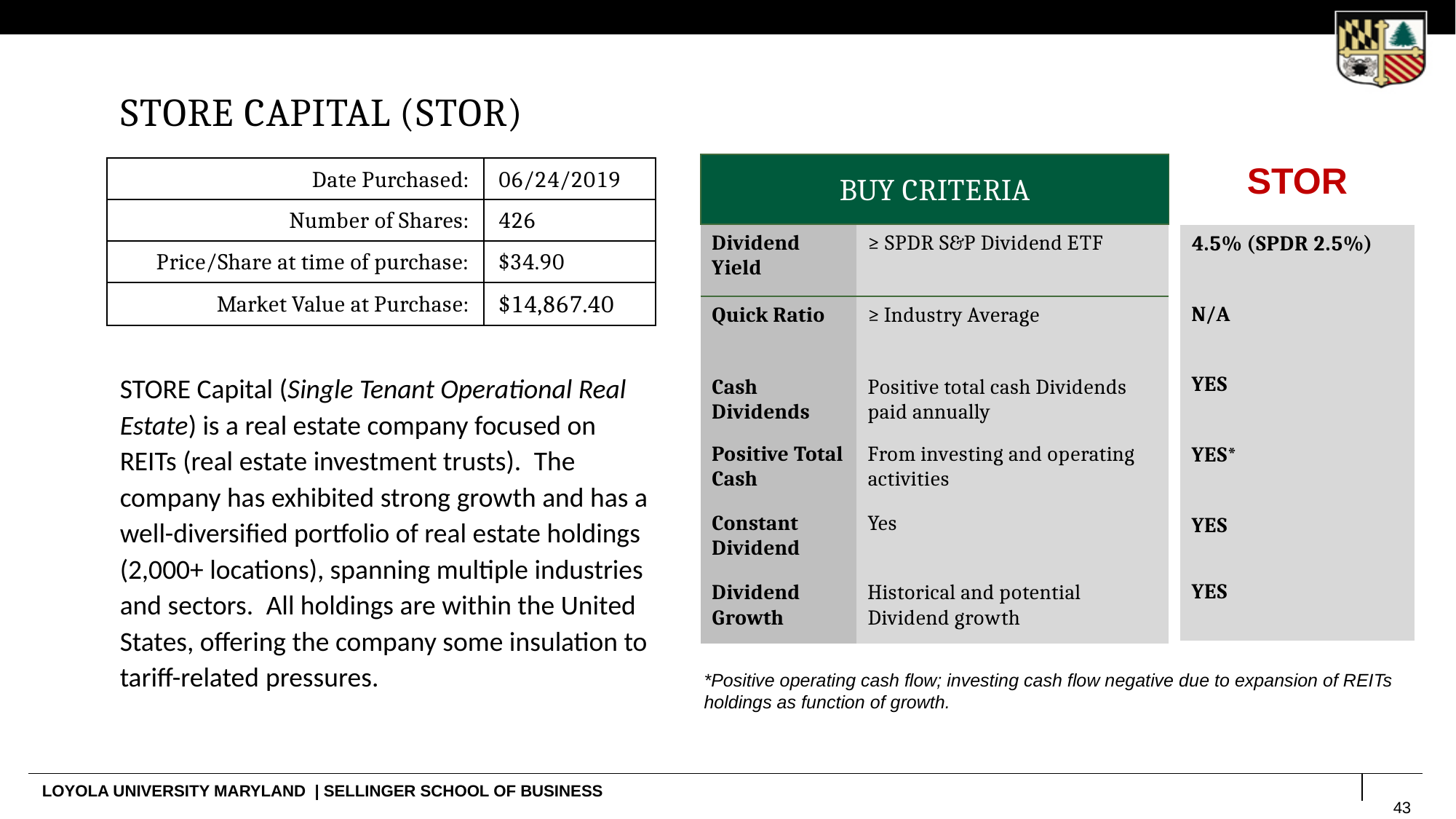

# STORE CAPITAL (STOR)
| BUY CRITERIA |  |
| --- | --- |
| Dividend Yield | ≥ SPDR S&P Dividend ETF |
| Quick Ratio | ≥ Industry Average |
| Cash Dividends | Positive total cash Dividends paid annually |
| Positive Total Cash | From investing and operating activities |
| Constant Dividend | Yes |
| Dividend Growth | Historical and potential Dividend growth |
| STOR |
| --- |
| 4.5% (SPDR 2.5%) |
| N/A |
| YES |
| YES\* |
| YES |
| YES |
| Date Purchased: | 06/24/2019 |
| --- | --- |
| Number of Shares: | 426 |
| Price/Share at time of purchase: | $34.90 |
| Market Value at Purchase: | $14,867.40 |
STORE Capital (Single Tenant Operational Real Estate) is a real estate company focused on REITs (real estate investment trusts).  The company has exhibited strong growth and has a well-diversified portfolio of real estate holdings (2,000+ locations), spanning multiple industries and sectors.  All holdings are within the United States, offering the company some insulation to tariff-related pressures.
*Positive operating cash flow; investing cash flow negative due to expansion of REITs holdings as function of growth.
43